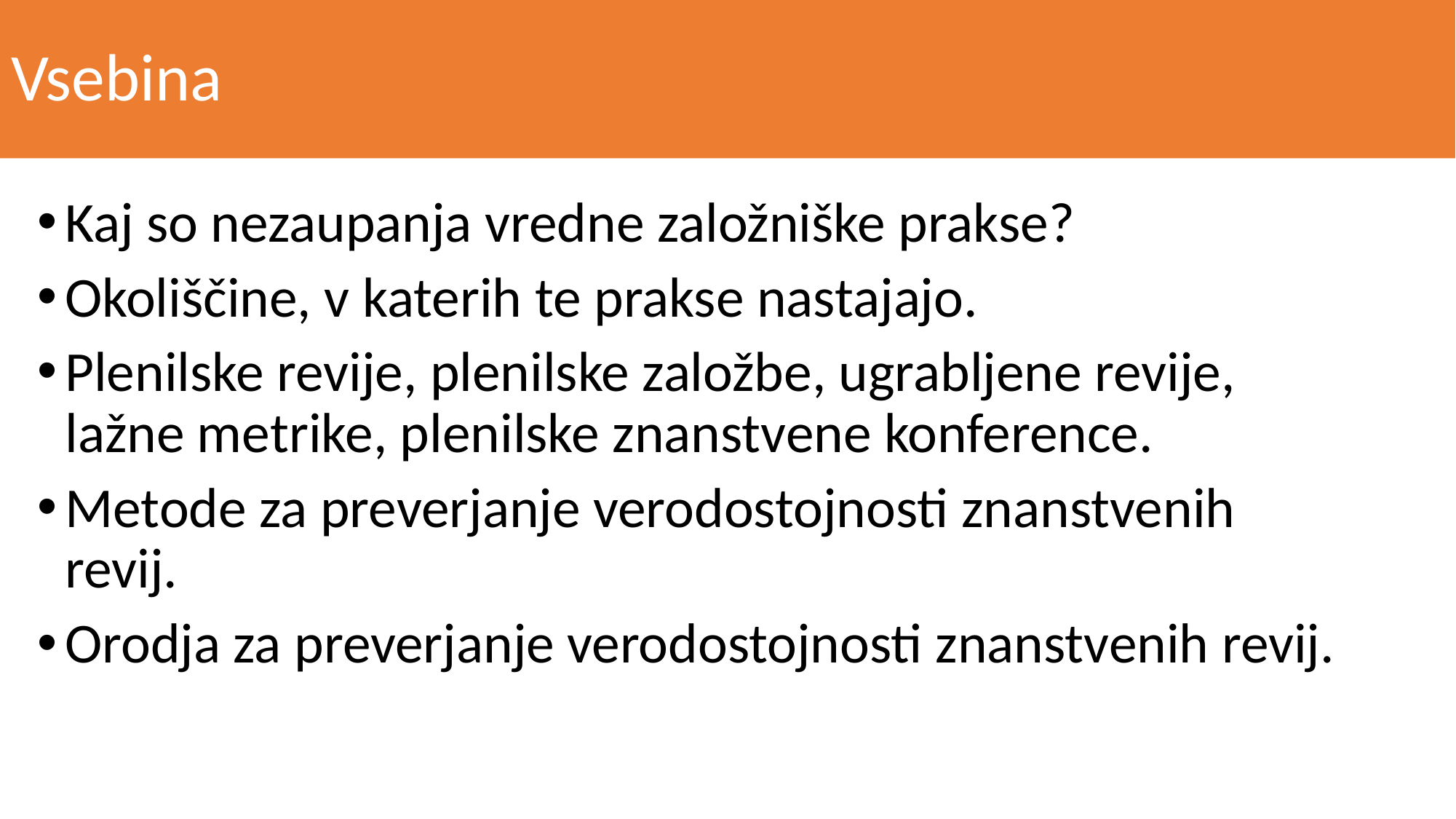

# Vsebina
Kaj so nezaupanja vredne založniške prakse?
Okoliščine, v katerih te prakse nastajajo.
Plenilske revije, plenilske založbe, ugrabljene revije, lažne metrike, plenilske znanstvene konference.
Metode za preverjanje verodostojnosti znanstvenih revij.
Orodja za preverjanje verodostojnosti znanstvenih revij.